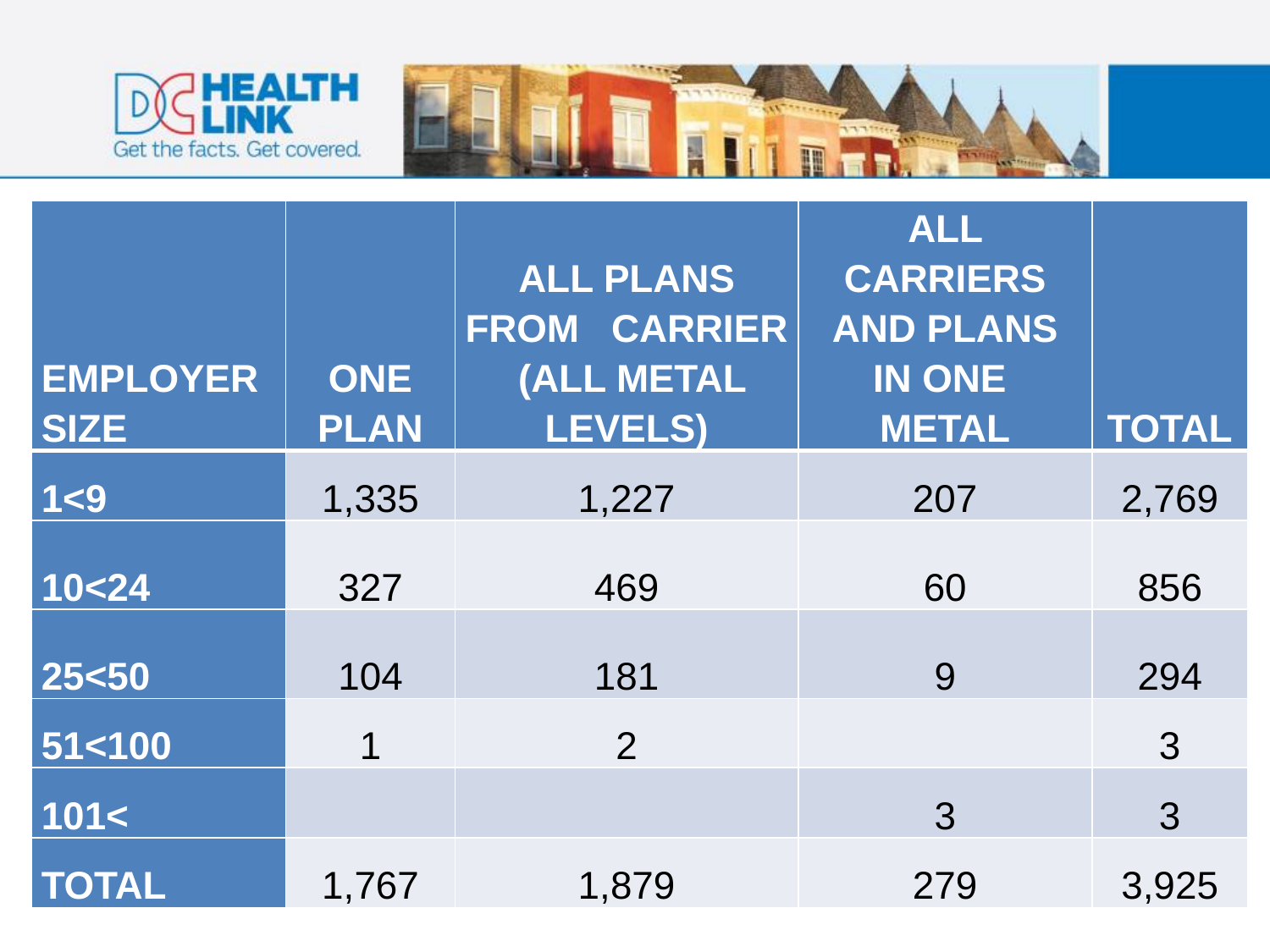

| EMPLOYER SIZE | ONE PLAN | ALL PLANS FROM CARRIER (ALL METAL LEVELS) | ALL CARRIERS AND PLANS IN ONE METAL | TOTAL |
| --- | --- | --- | --- | --- |
| 1<9 | 1,335 | 1,227 | 207 | 2,769 |
| 10<24 | 327 | 469 | 60 | 856 |
| 25<50 | 104 | 181 | 9 | 294 |
| 51<100 | 1 | 2 |  | 3 |
| 101< |  |  | 3 | 3 |
| TOTAL | 1,767 | 1,879 | 279 | 3,925 |